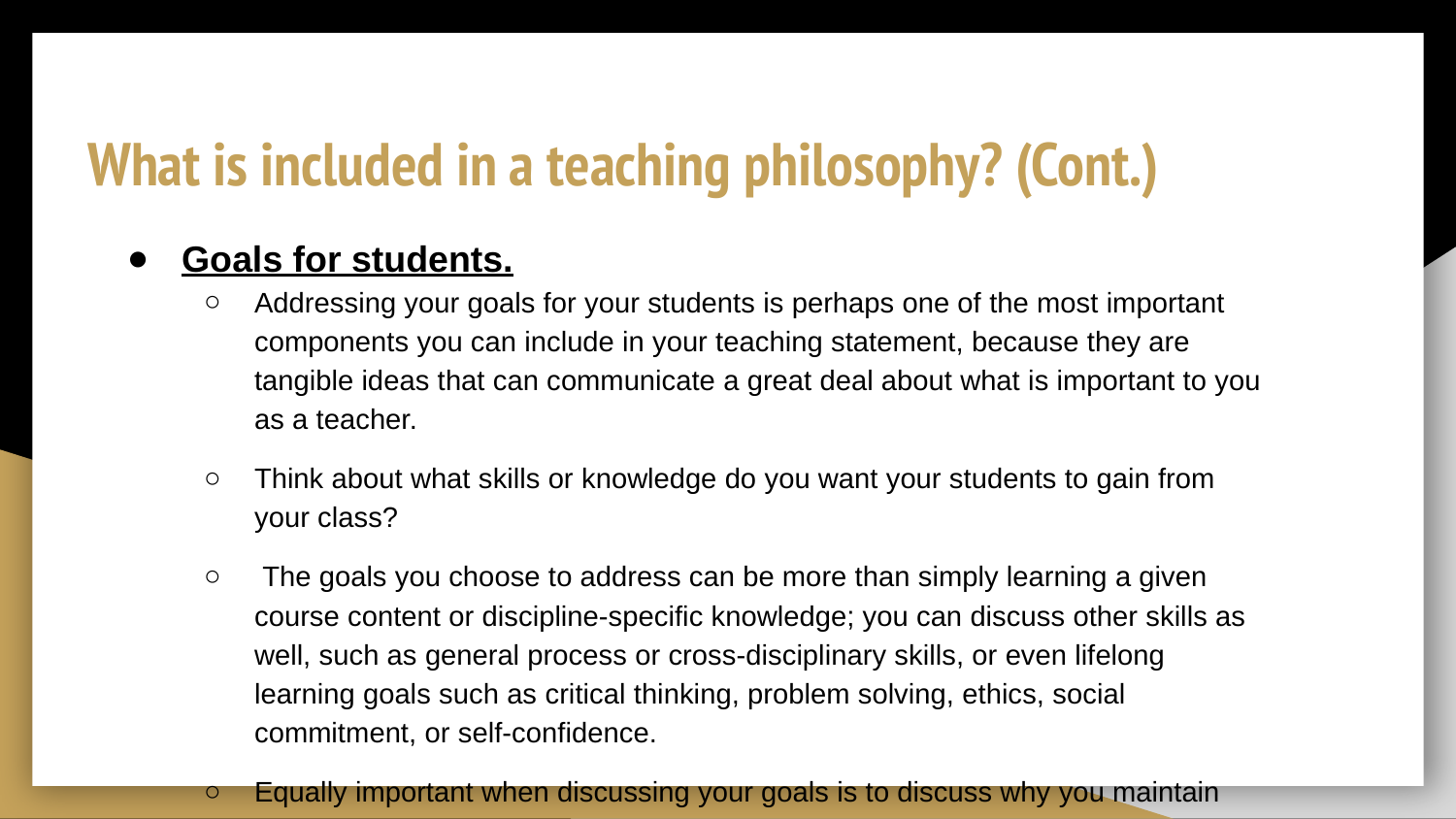

# What is included in a teaching philosophy? (Cont.)

Goals for students.
Addressing your goals for your students is perhaps one of the most important components you can include in your teaching statement, because they are tangible ideas that can communicate a great deal about what is important to you as a teacher.
Think about what skills or knowledge do you want your students to gain from your class?
 The goals you choose to address can be more than simply learning a given course content or discipline-specific knowledge; you can discuss other skills as well, such as general process or cross-disciplinary skills, or even lifelong learning goals such as critical thinking, problem solving, ethics, social commitment, or self-confidence.
Equally important when discussing your goals is to discuss why you maintain these goals and how you work to help your students to accomplish those goals.